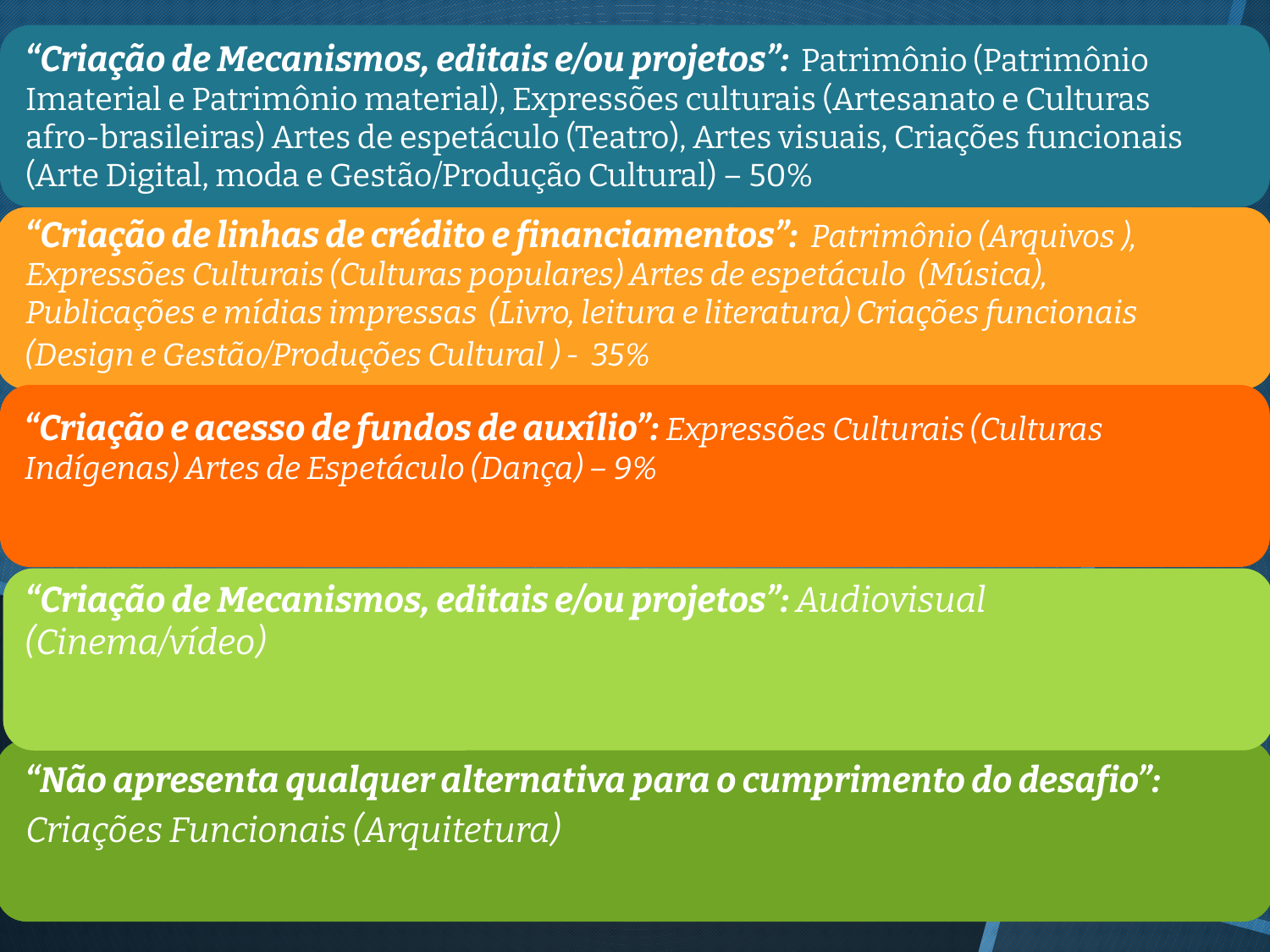

“Criação de Mecanismos, editais e/ou projetos”:  Patrimônio (Patrimônio Imaterial e Patrimônio material), Expressões culturais (Artesanato e Culturas afro-brasileiras) Artes de espetáculo (Teatro), Artes visuais, Criações funcionais (Arte Digital, moda e Gestão/Produção Cultural) – 50%

“Criação de linhas de crédito e financiamentos”:  Patrimônio (Arquivos ), Expressões Culturais (Culturas populares) Artes de espetáculo  (Música), Publicações e mídias impressas  (Livro, leitura e literatura) Criações funcionais (Design e Gestão/Produções Cultural ) -  35%

“Criação e acesso de fundos de auxílio”: Expressões Culturais (Culturas Indígenas) Artes de Espetáculo (Dança) – 9%

“Criação de Mecanismos, editais e/ou projetos”: Audiovisual (Cinema/vídeo)

“Não apresenta qualquer alternativa para o cumprimento do desafio”:
Criações Funcionais (Arquitetura)